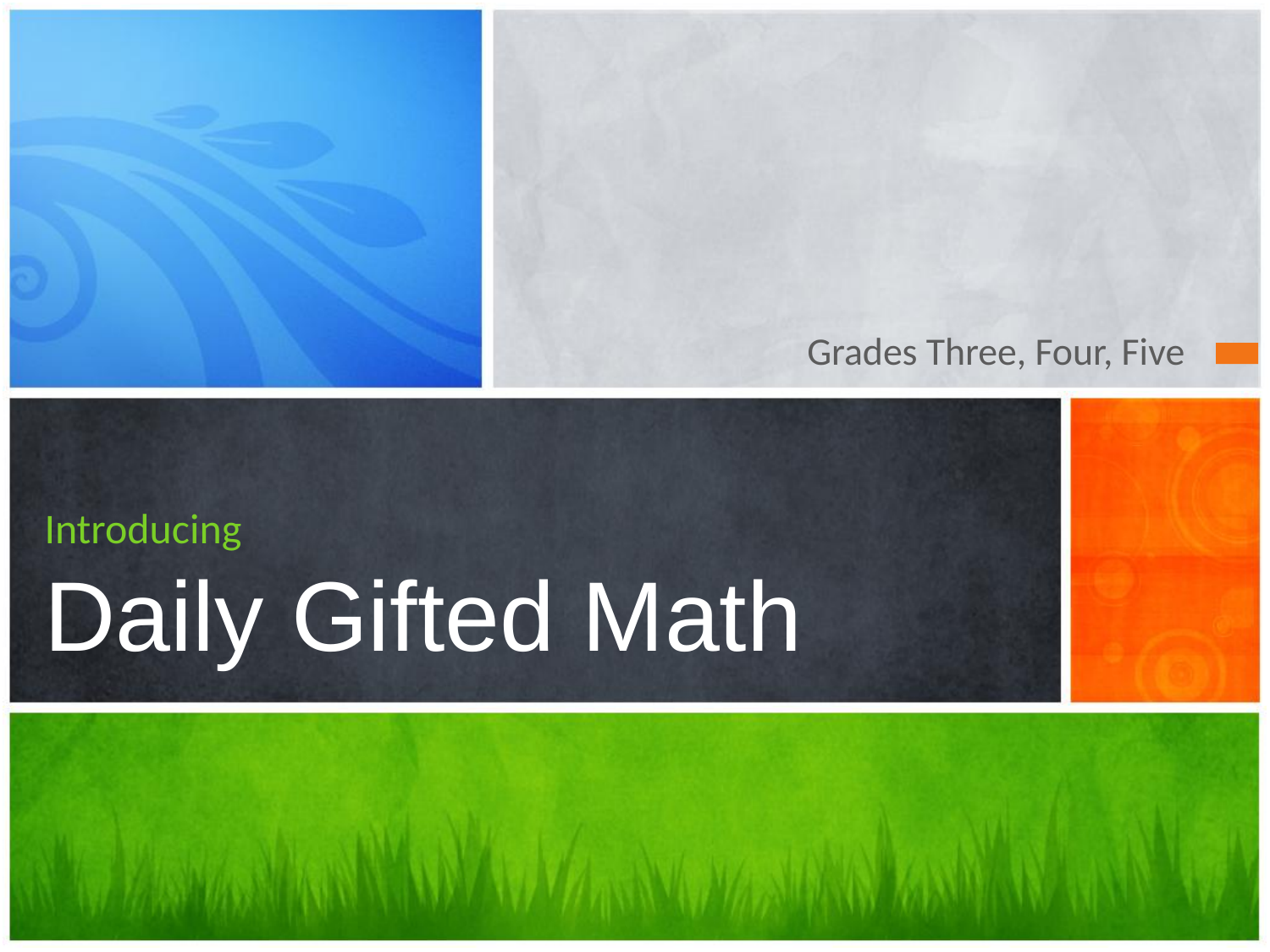

Grades Three, Four, Five
# Introducing Daily Gifted Math